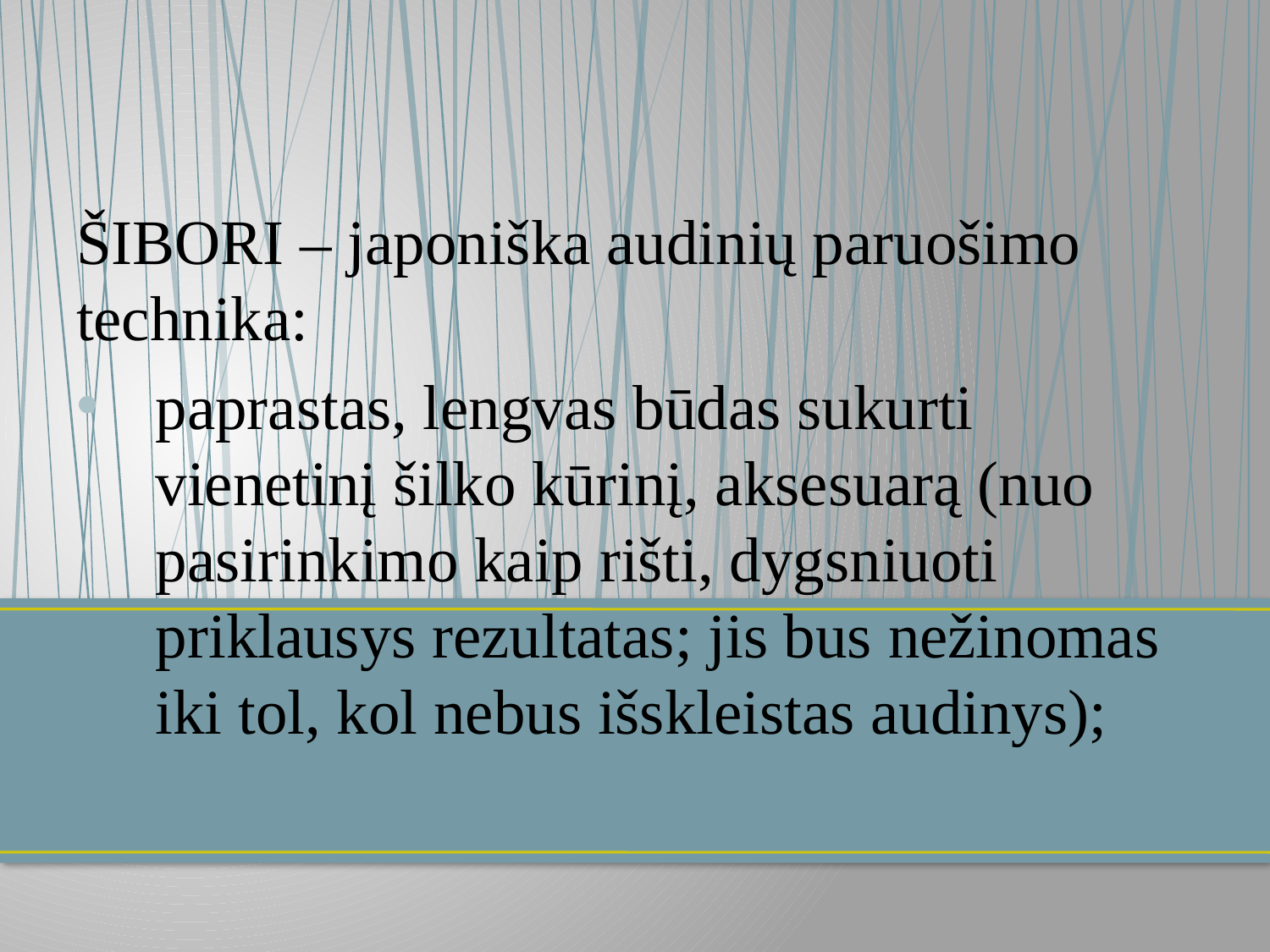

ŠIBORI – japoniška audinių paruošimo technika:
paprastas, lengvas būdas sukurti vienetinį šilko kūrinį, aksesuarą (nuo pasirinkimo kaip rišti, dygsniuoti priklausys rezultatas; jis bus nežinomas iki tol, kol nebus išskleistas audinys);